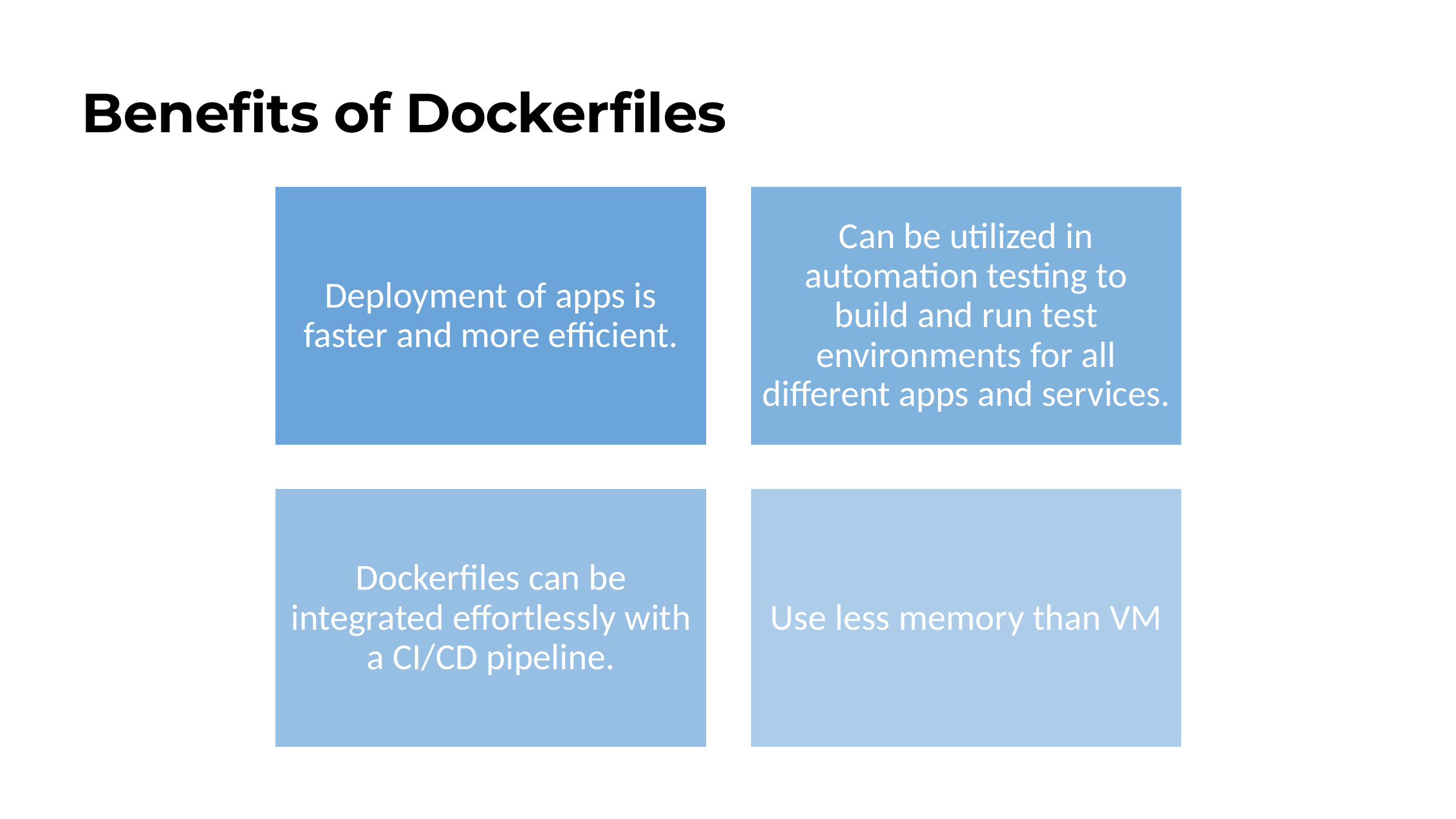

Benefits of Dockerfiles
Deployment of apps is faster and more efficient.
Can be utilized in automation testing to build and run test environments for all different apps and services.
Dockerfiles can be integrated effortlessly with a CI/CD pipeline.
Use less memory than VM